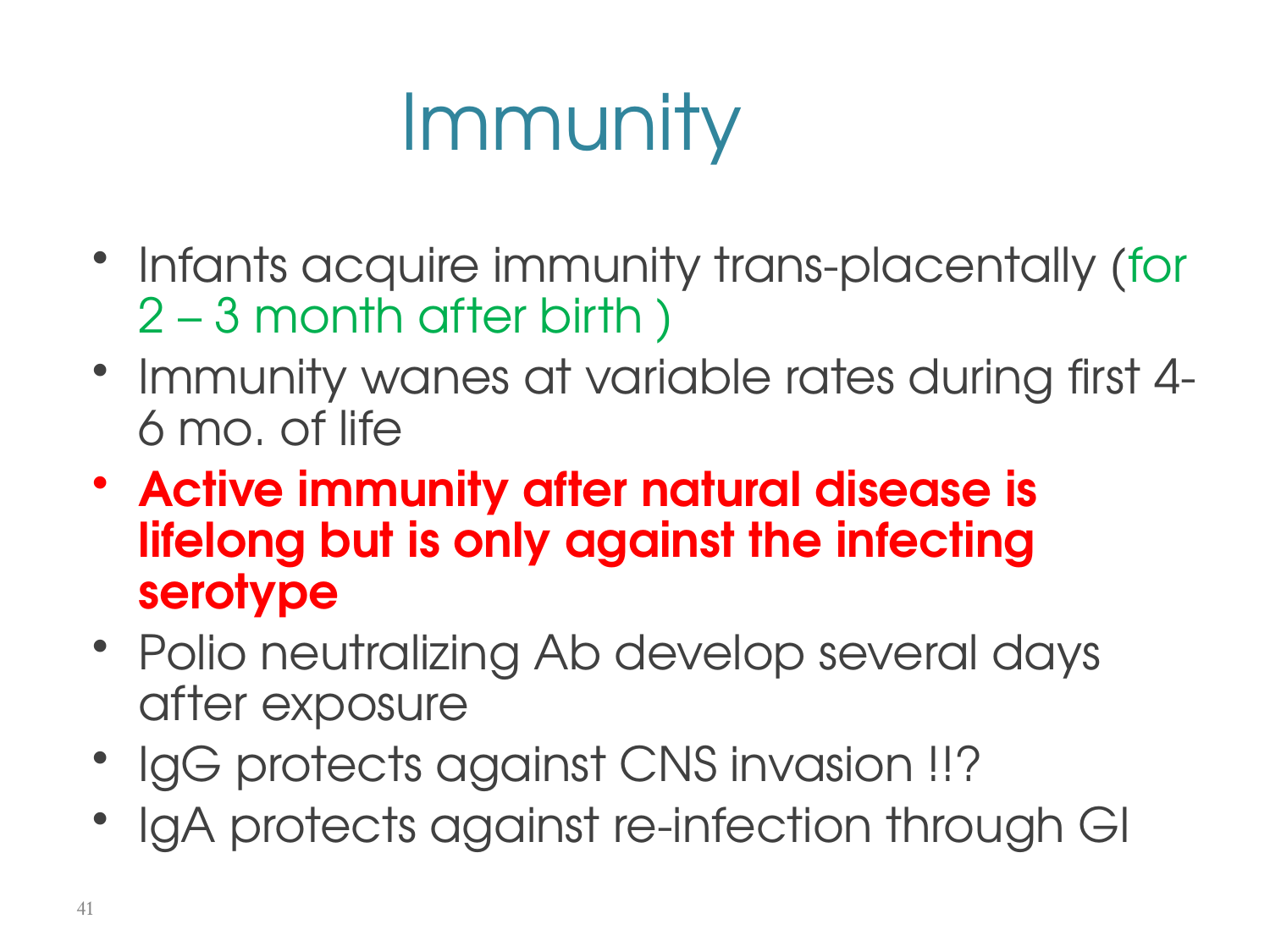

Immunity
Infants acquire immunity trans-placentally (for 2 – 3 month after birth )
Immunity wanes at variable rates during first 4-6 mo. of life
Active immunity after natural disease is lifelong but is only against the infecting serotype
Polio neutralizing Ab develop several days after exposure
IgG protects against CNS invasion !!?
IgA protects against re-infection through GI
41